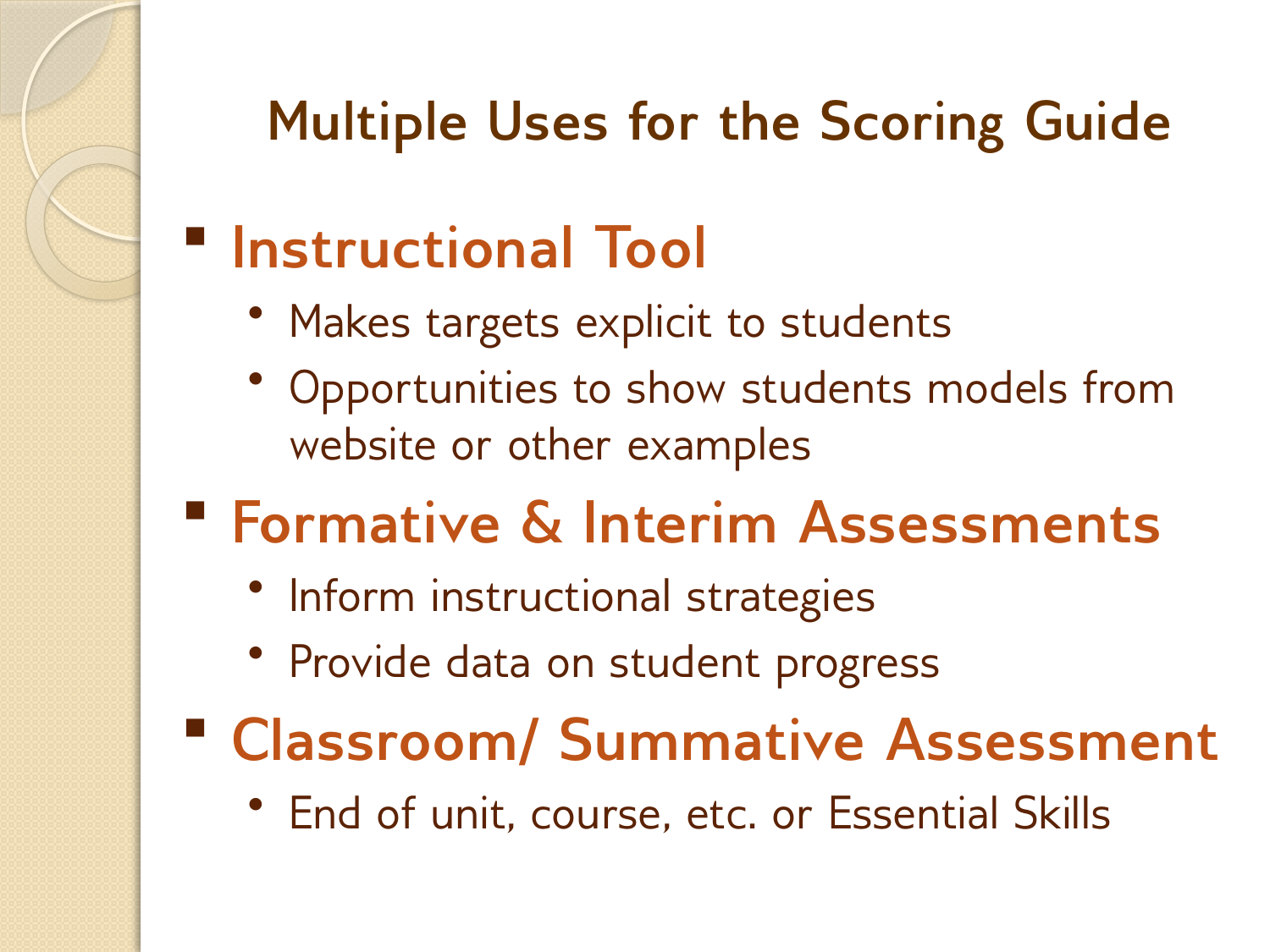

# Multiple Uses for the Scoring Guide
Instructional Tool
Makes targets explicit to students
Opportunities to show students models from website or other examples
Formative & Interim Assessments
Inform instructional strategies
Provide data on student progress
Classroom/ Summative Assessment
End of unit, course, etc. or Essential Skills